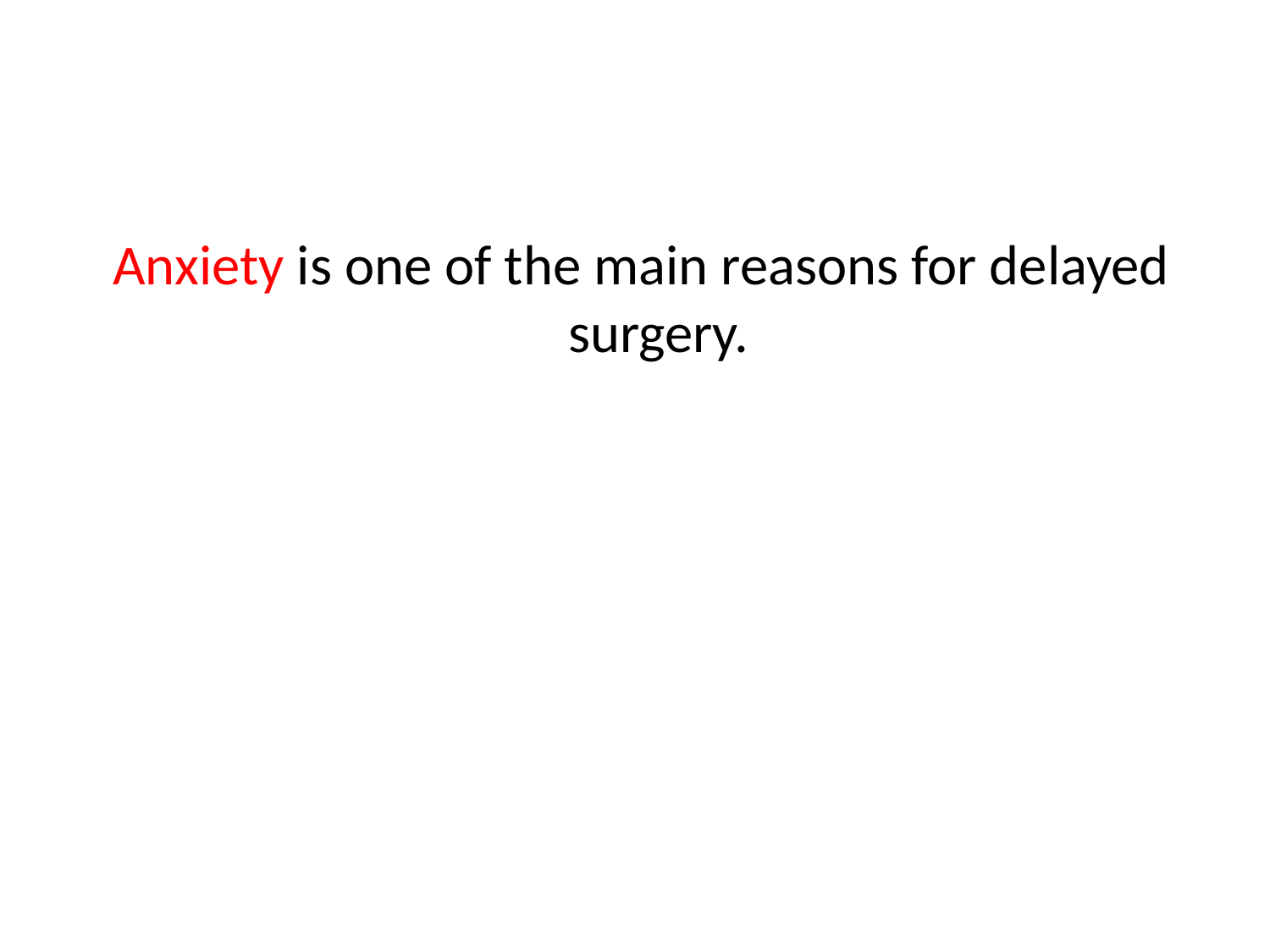

#
 Anxiety is one of the main reasons for delayed surgery.